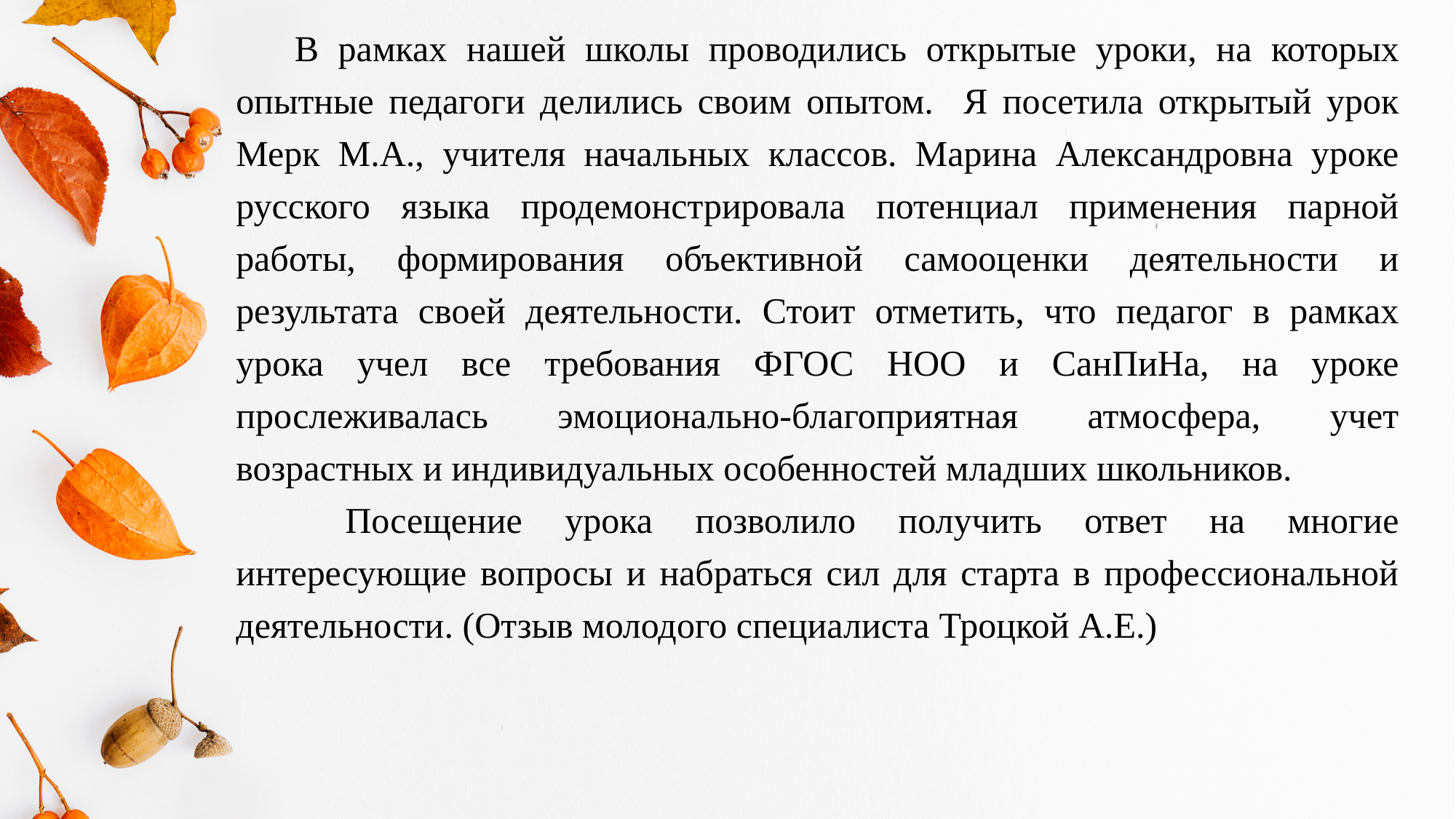

В рамках нашей школы проводились открытые уроки, на которых опытные педагоги делились своим опытом.  Я посетила открытый урок Мерк М.А., учителя начальных классов. Марина Александровна уроке русского языка продемонстрировала потенциал применения парной работы, формирования объективной самооценки деятельности и результата своей деятельности. Стоит отметить, что педагог в рамках урока учел все требования ФГОС НОО и СанПиНа, на уроке прослеживалась эмоционально-благоприятная атмосфера, учет возрастных и индивидуальных особенностей младших школьников.
	Посещение урока позволило получить ответ на многие интересующие вопросы и набраться сил для старта в профессиональной деятельности. (Отзыв молодого специалиста Троцкой А.Е.)